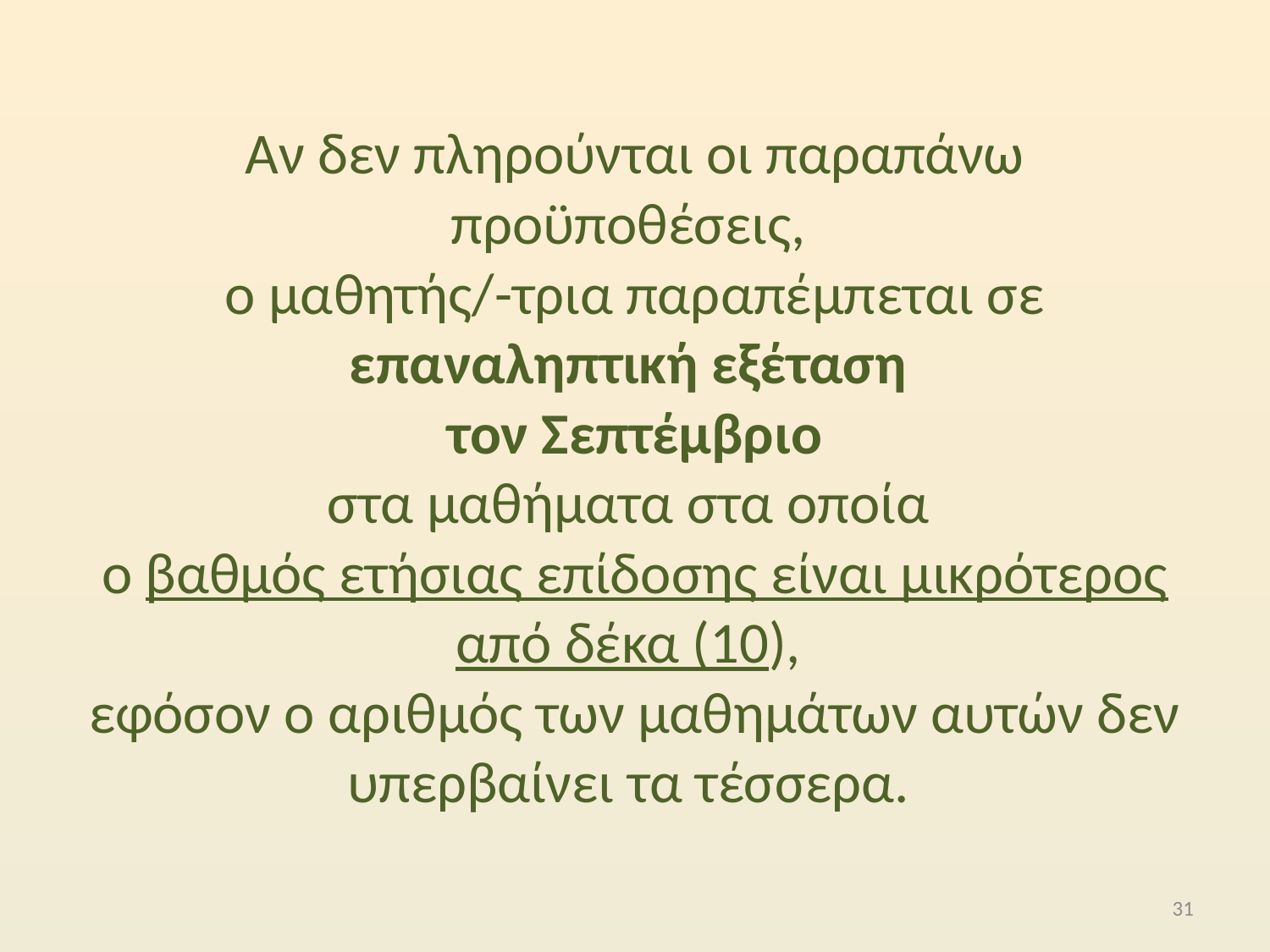

# Αν δεν πληρούνται οι παραπάνω προϋποθέσεις, ο μαθητής/-τρια παραπέμπεται σε επαναληπτική εξέταση τον Σεπτέμβριο στα μαθήματα στα οποία ο βαθμός ετήσιας επίδοσης είναι μικρότερος από δέκα (10), εφόσον ο αριθμός των μαθημάτων αυτών δεν υπερβαίνει τα τέσσερα.
31